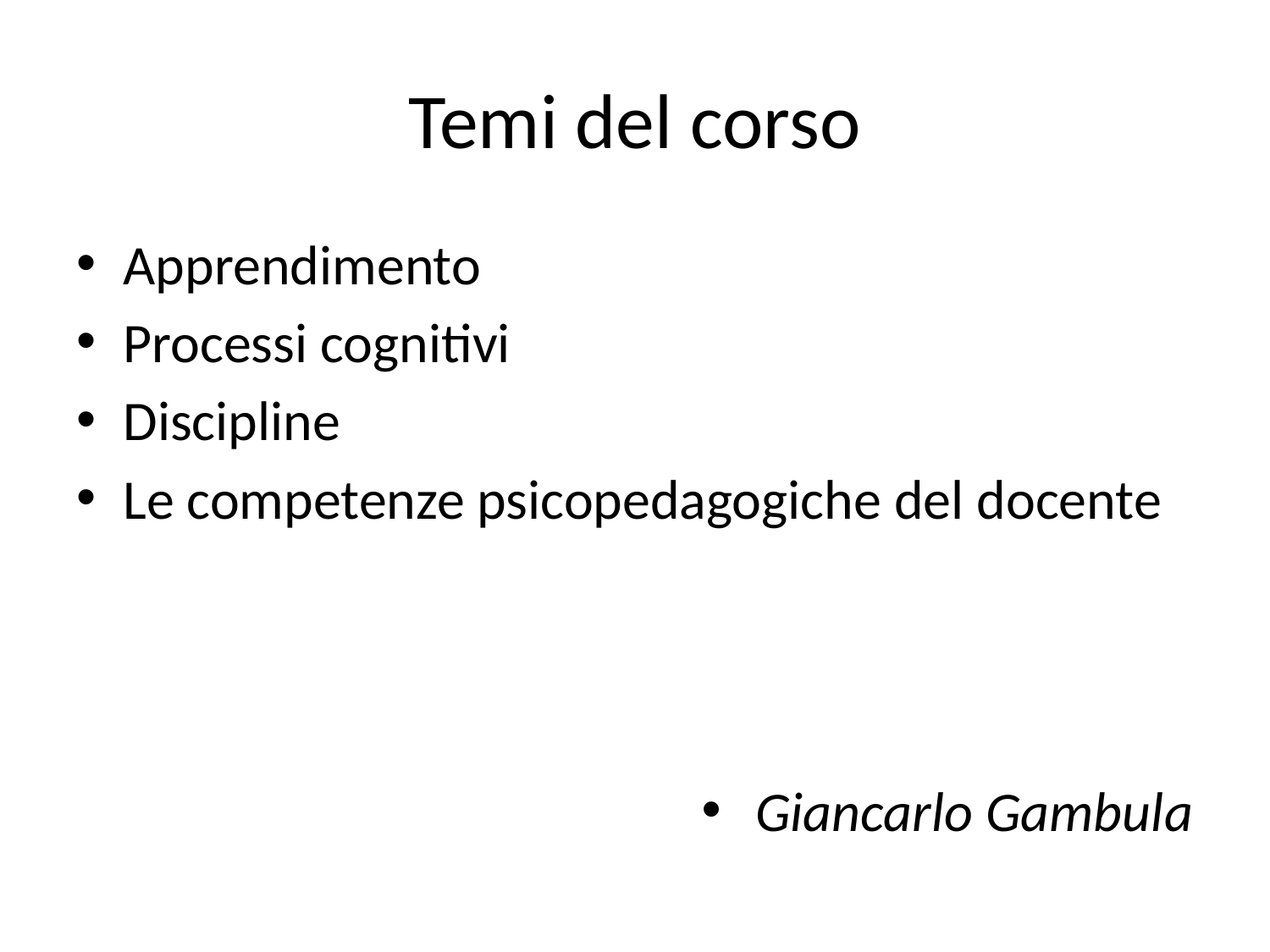

# Temi del corso
Apprendimento
Processi cognitivi
Discipline
Le competenze psicopedagogiche del docente

Giancarlo Gambula